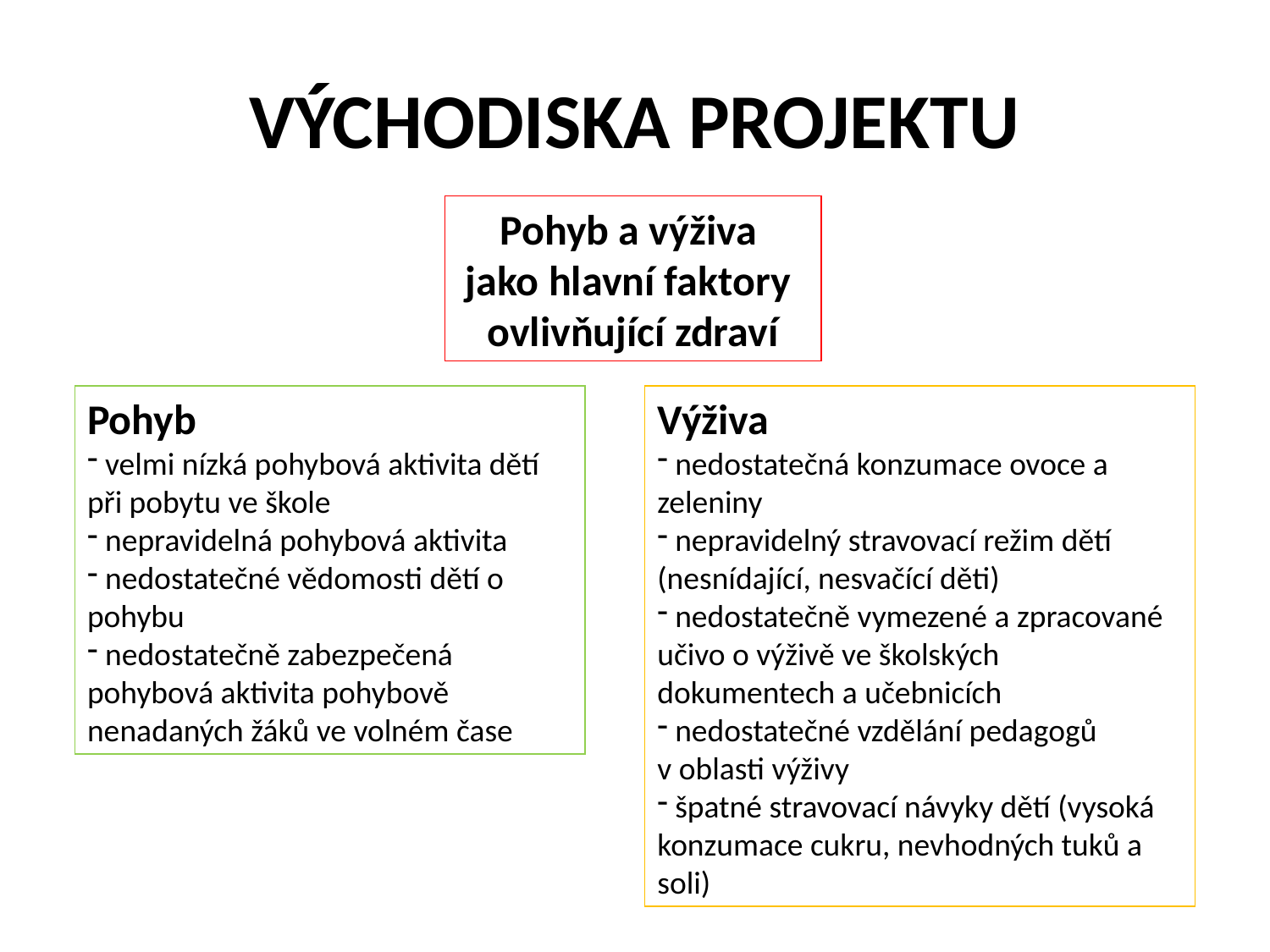

# VÝCHODISKA PROJEKTU
Pohyb a výživa
jako hlavní faktory
ovlivňující zdraví

Pohyb
 velmi nízká pohybová aktivita dětí při pobytu ve škole
 nepravidelná pohybová aktivita
 nedostatečné vědomosti dětí o pohybu
 nedostatečně zabezpečená pohybová aktivita pohybově nenadaných žáků ve volném čase
Výživa
 nedostatečná konzumace ovoce a zeleniny
 nepravidelný stravovací režim dětí (nesnídající, nesvačící děti)
 nedostatečně vymezené a zpracované učivo o výživě ve školských dokumentech a učebnicích
 nedostatečné vzdělání pedagogů v oblasti výživy
 špatné stravovací návyky dětí (vysoká konzumace cukru, nevhodných tuků a soli)